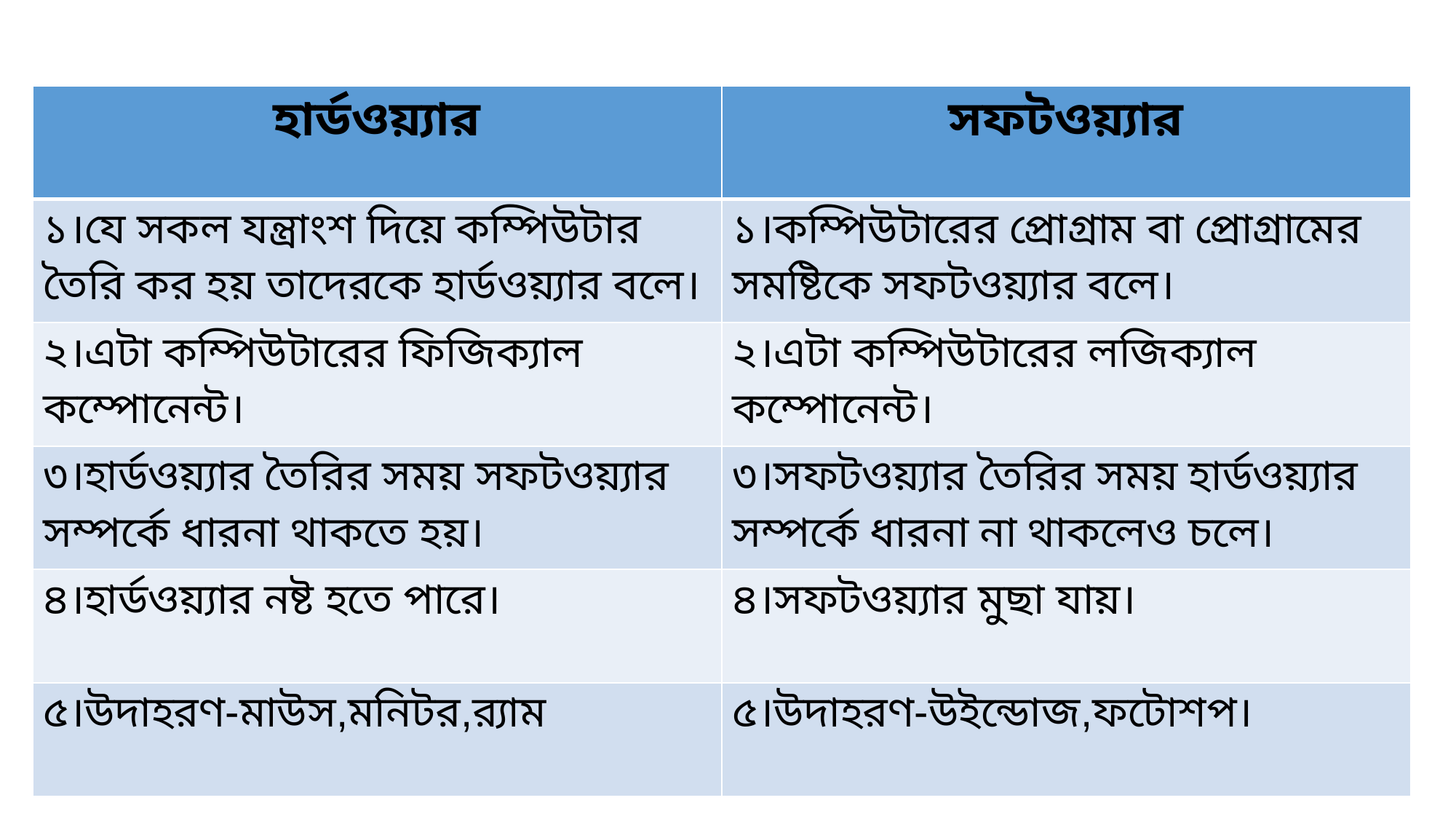

| হার্ডওয়্যার | সফটওয়্যার |
| --- | --- |
| ১।যে সকল যন্ত্রাংশ দিয়ে কম্পিউটার তৈরি কর হয় তাদেরকে হার্ডওয়্যার বলে। | ১।কম্পিউটারের প্রোগ্রাম বা প্রোগ্রামের সমষ্টিকে সফটওয়্যার বলে। |
| ২।এটা কম্পিউটারের ফিজিক্যাল কম্পোনেন্ট। | ২।এটা কম্পিউটারের লজিক্যাল কম্পোনেন্ট। |
| ৩।হার্ডওয়্যার তৈরির সময় সফটওয়্যার সম্পর্কে ধারনা থাকতে হয়। | ৩।সফটওয়্যার তৈরির সময় হার্ডওয়্যার সম্পর্কে ধারনা না থাকলেও চলে। |
| ৪।হার্ডওয়্যার নষ্ট হতে পারে। | ৪।সফটওয়্যার মুছা যায়। |
| ৫।উদাহরণ-মাউস,মনিটর,র‍্যাম | ৫।উদাহরণ-উইন্ডোজ,ফটোশপ। |